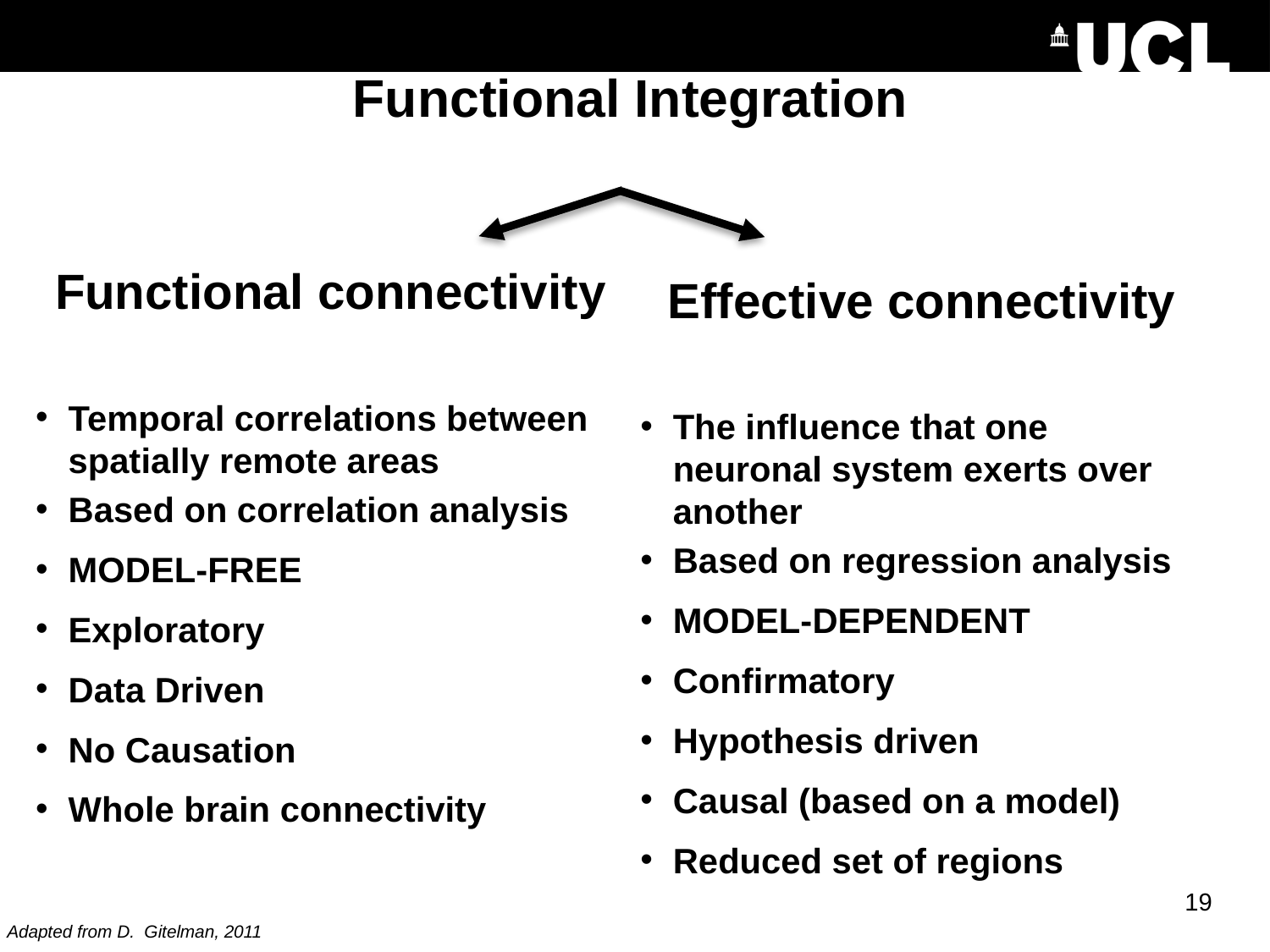

# Functional Integration
Functional connectivity

Temporal correlations between spatially remote areas
Based on correlation analysis
MODEL-FREE
Exploratory
Data Driven
No Causation
Whole brain connectivity
Effective connectivity

The influence that one neuronal system exerts over another
Based on regression analysis
MODEL-DEPENDENT
Confirmatory
Hypothesis driven
Causal (based on a model)
Reduced set of regions
19
Adapted from D.  Gitelman, 2011